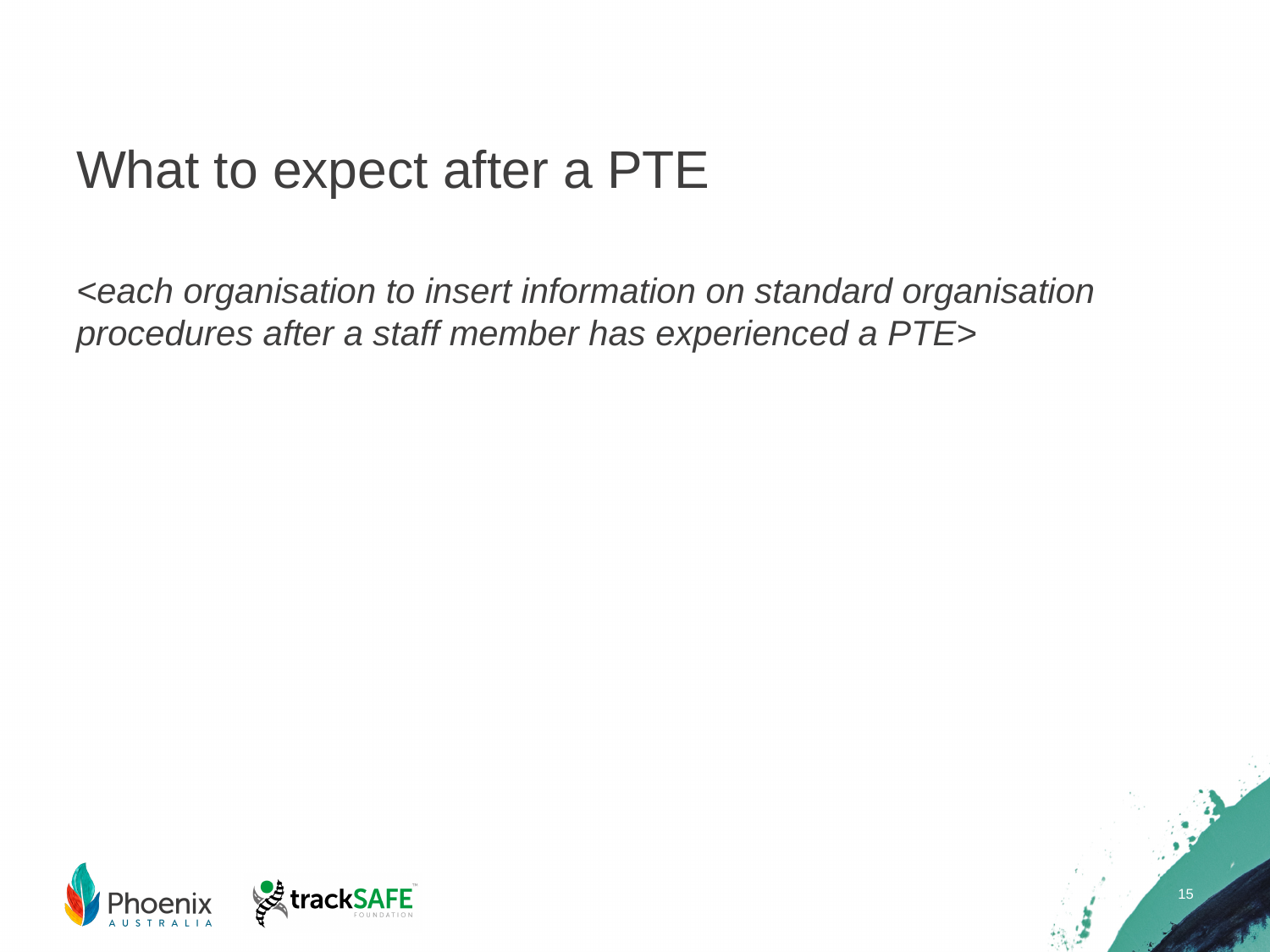

# What to expect after a PTE
<each organisation to insert information on standard organisation procedures after a staff member has experienced a PTE>

15